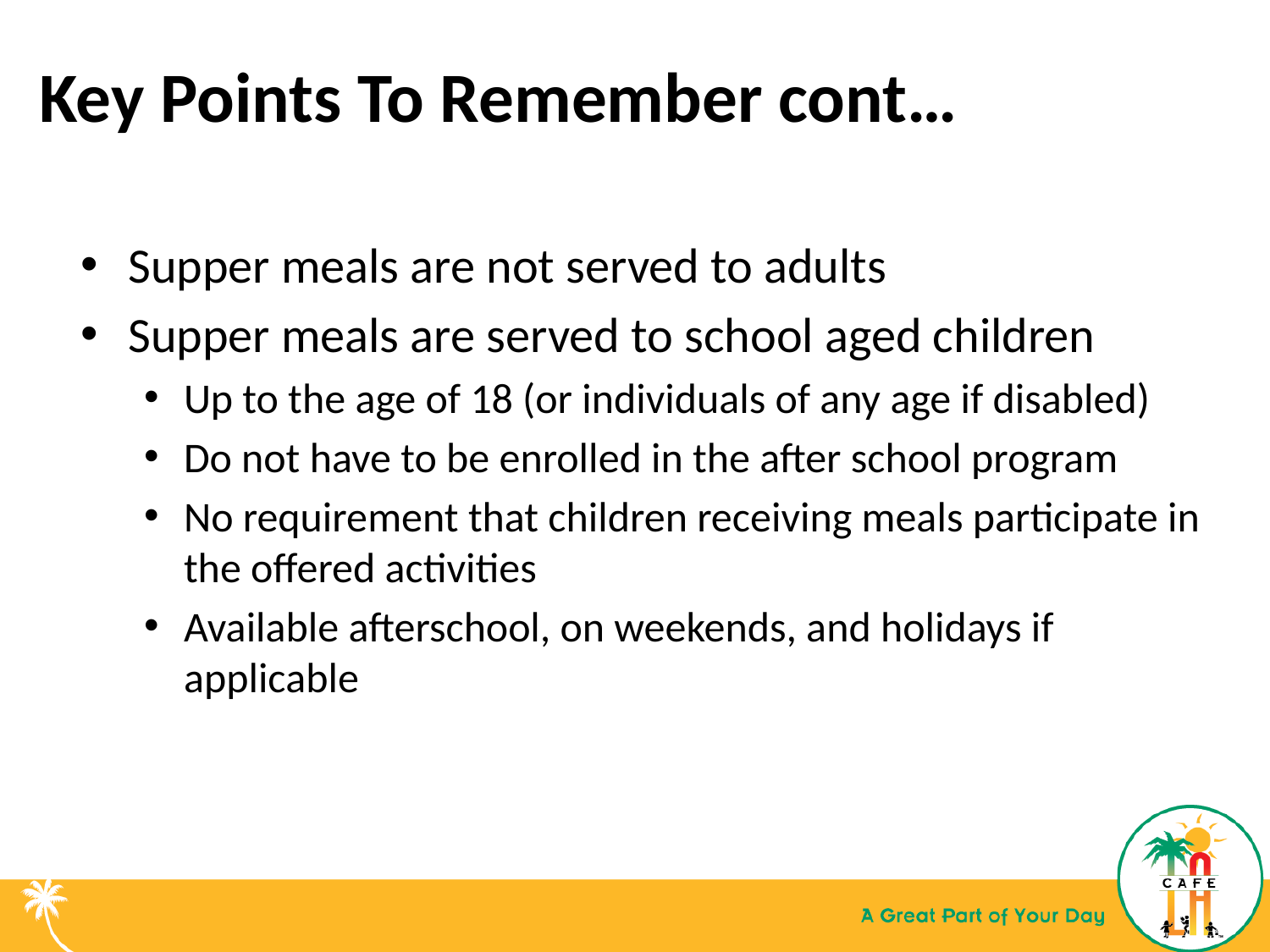

Key Points To Remember cont…
Supper meals are not served to adults
Supper meals are served to school aged children
Up to the age of 18 (or individuals of any age if disabled)
Do not have to be enrolled in the after school program
No requirement that children receiving meals participate in the offered activities
Available afterschool, on weekends, and holidays if applicable